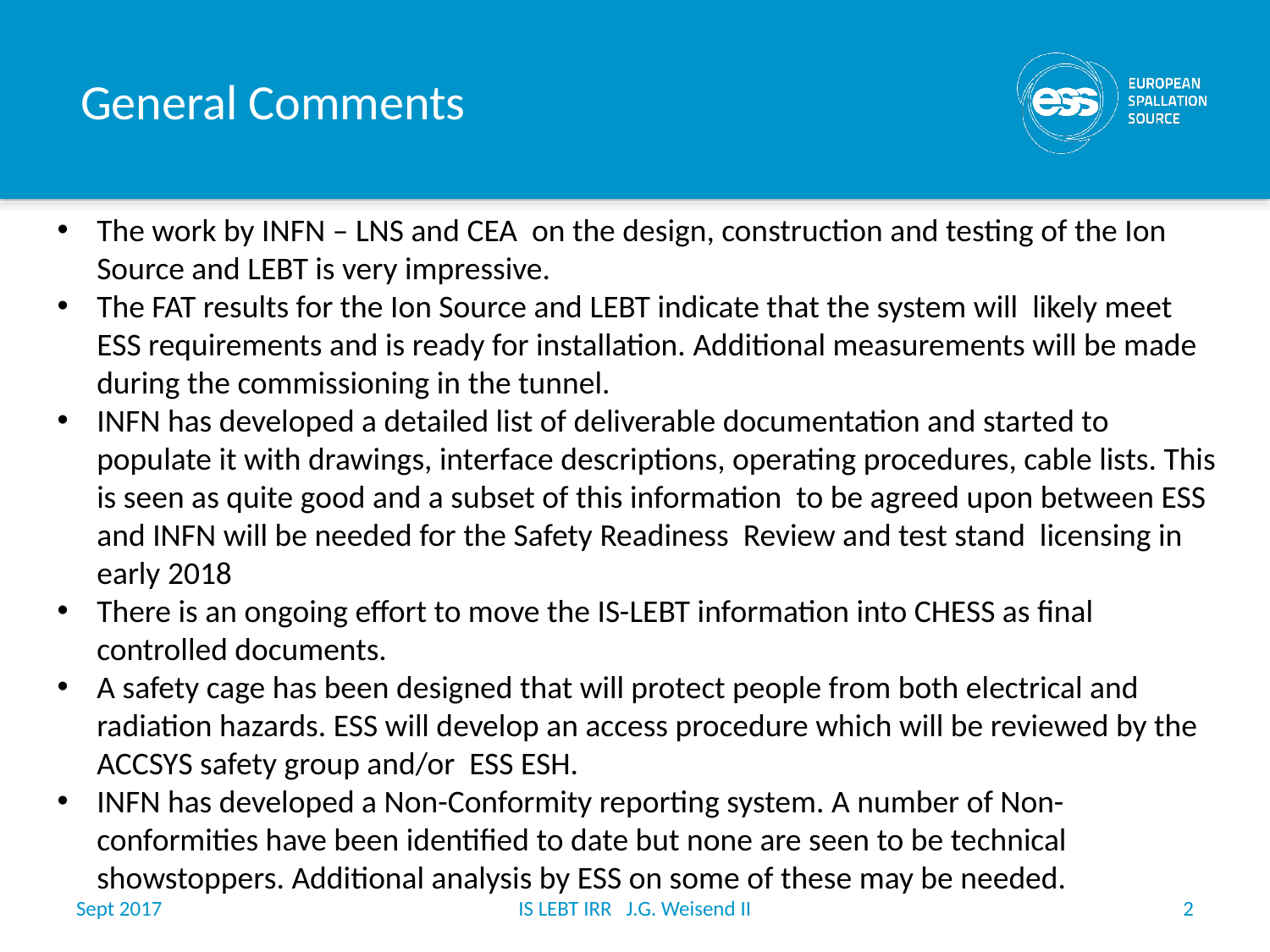

# General Comments

The work by INFN – LNS and CEA  on the design, construction and testing of the Ion Source and LEBT is very impressive.
The FAT results for the Ion Source and LEBT indicate that the system will  likely meet ESS requirements and is ready for installation. Additional measurements will be made during the commissioning in the tunnel.
INFN has developed a detailed list of deliverable documentation and started to populate it with drawings, interface descriptions, operating procedures, cable lists. This is seen as quite good and a subset of this information  to be agreed upon between ESS and INFN will be needed for the Safety Readiness  Review and test stand  licensing in early 2018
There is an ongoing effort to move the IS-LEBT information into CHESS as final controlled documents.
A safety cage has been designed that will protect people from both electrical and radiation hazards. ESS will develop an access procedure which will be reviewed by the  ACCSYS safety group and/or  ESS ESH.
INFN has developed a Non-Conformity reporting system. A number of Non-conformities have been identified to date but none are seen to be technical showstoppers. Additional analysis by ESS on some of these may be needed.

Sept 2017
IS LEBT IRR   J.G. Weisend II
2